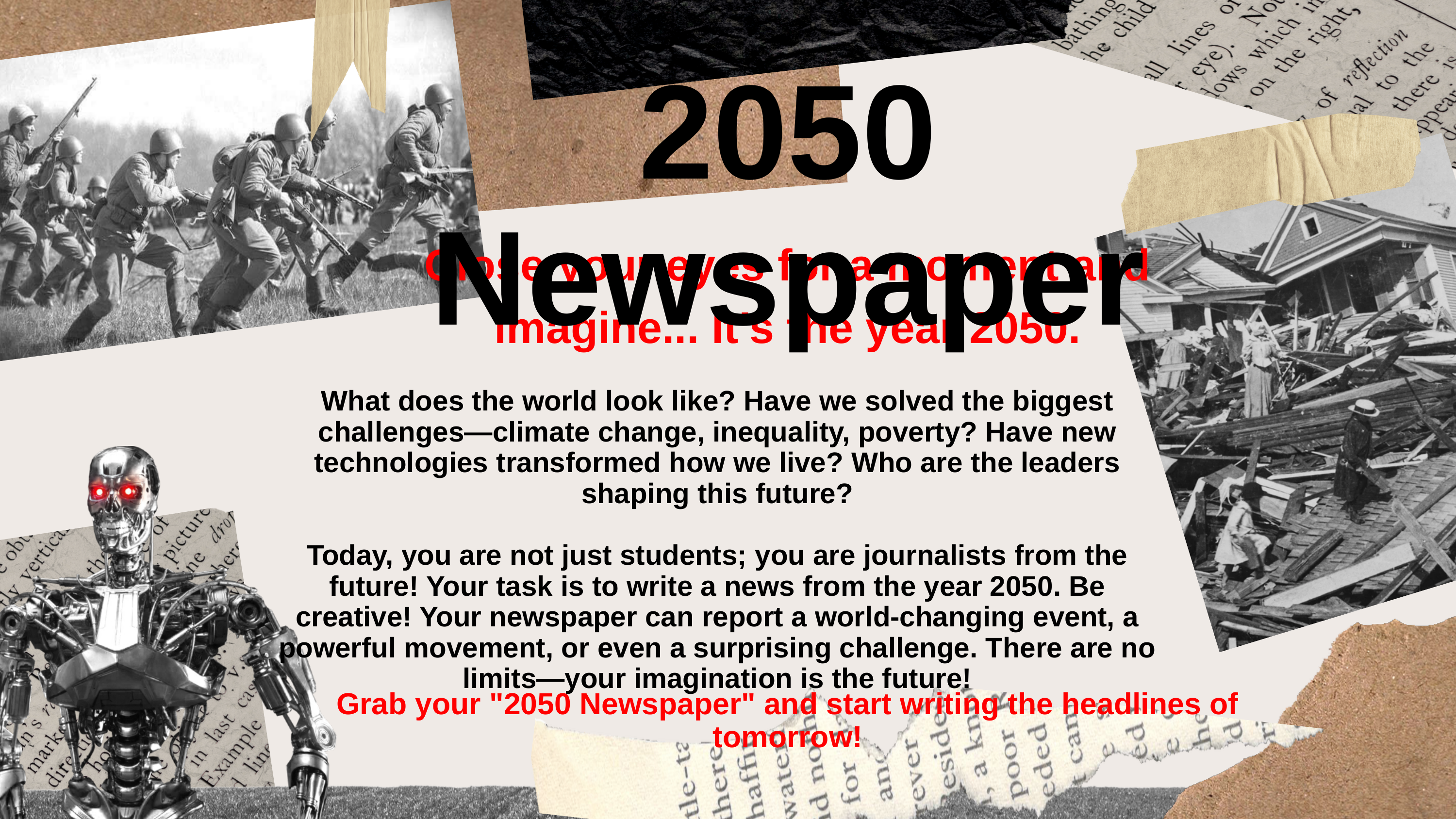

2050 Newspaper
Close your eyes for a moment and imagine... It’s the year 2050.

What does the world look like? Have we solved the biggest challenges—climate change, inequality, poverty? Have new technologies transformed how we live? Who are the leaders shaping this future?

Today, you are not just students; you are journalists from the future! Your task is to write a news from the year 2050. Be creative! Your newspaper can report a world-changing event, a powerful movement, or even a surprising challenge. There are no limits—your imagination is the future!

Grab your "2050 Newspaper" and start writing the headlines of tomorrow!